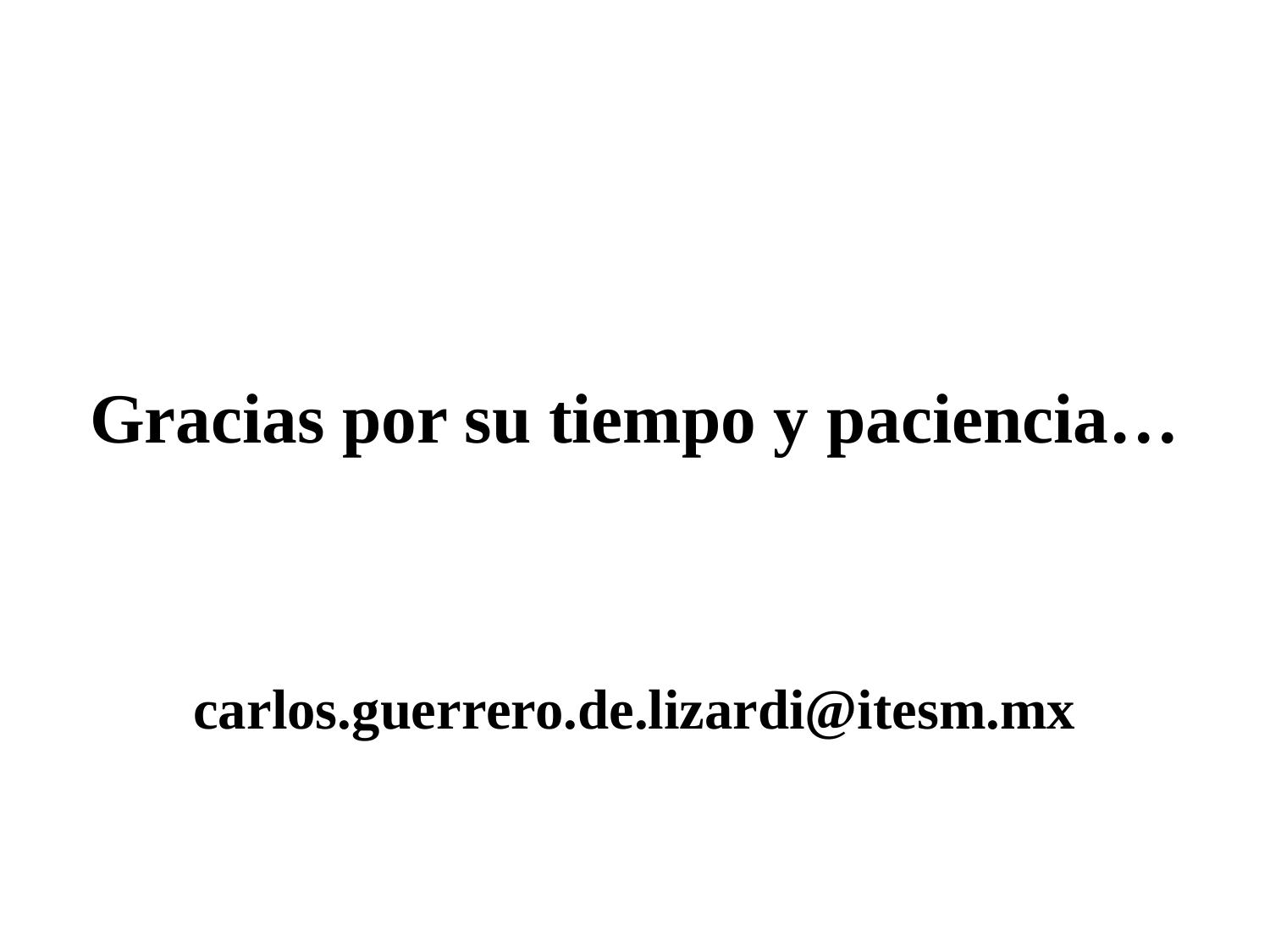

Gracias por su tiempo y paciencia…
carlos.guerrero.de.lizardi@itesm.mx